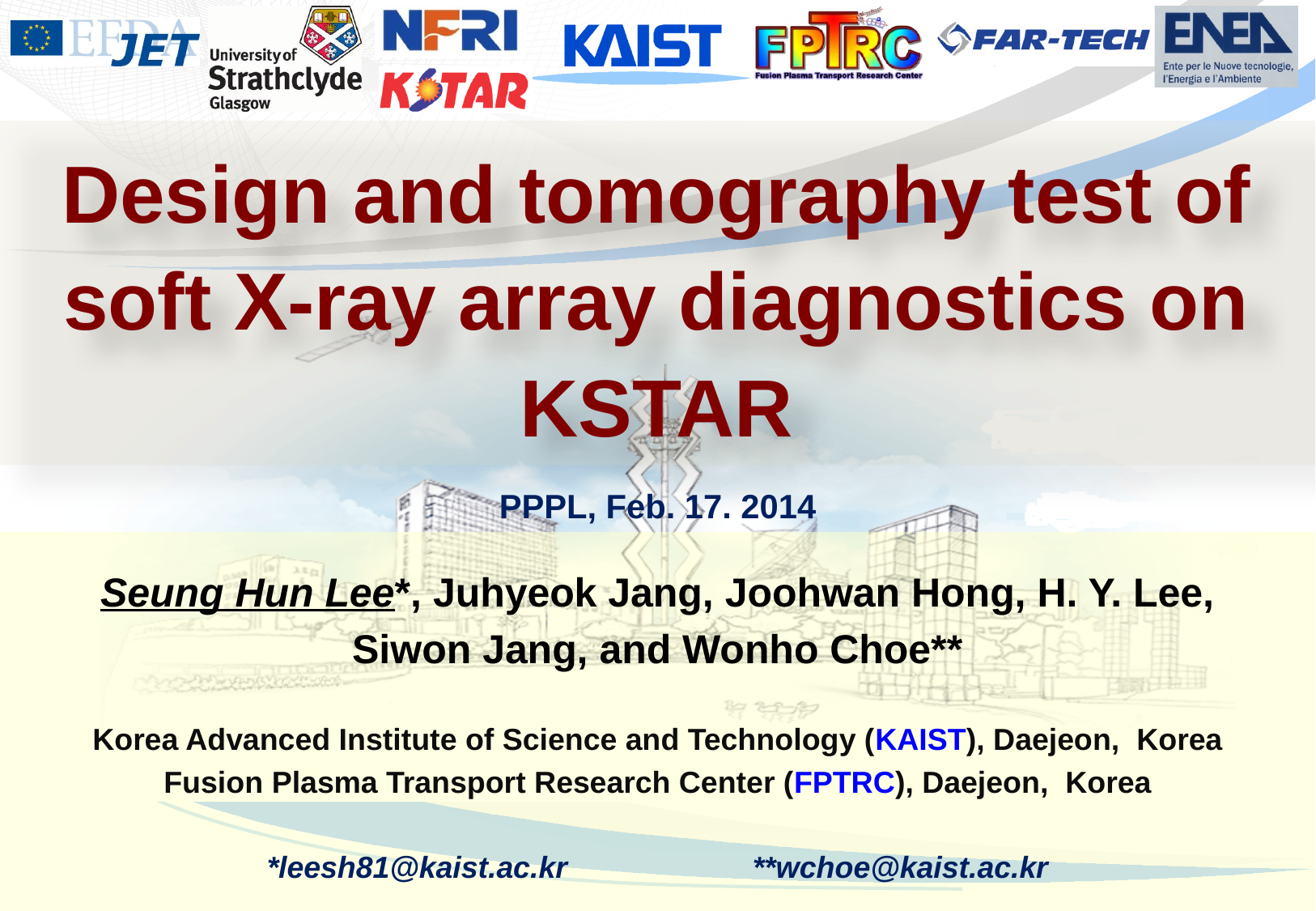

Design and tomography test of soft X-ray array diagnostics on KSTAR
PPPL, Feb. 17. 2014

Seung Hun Lee*, Juhyeok Jang, Joohwan Hong, H. Y. Lee,
Siwon Jang, and Wonho Choe**

Korea Advanced Institute of Science and Technology (KAIST), Daejeon,  Korea
Fusion Plasma Transport Research Center (FPTRC), Daejeon,  Korea

*leesh81@kaist.ac.kr	              	**wchoe@kaist.ac.kr